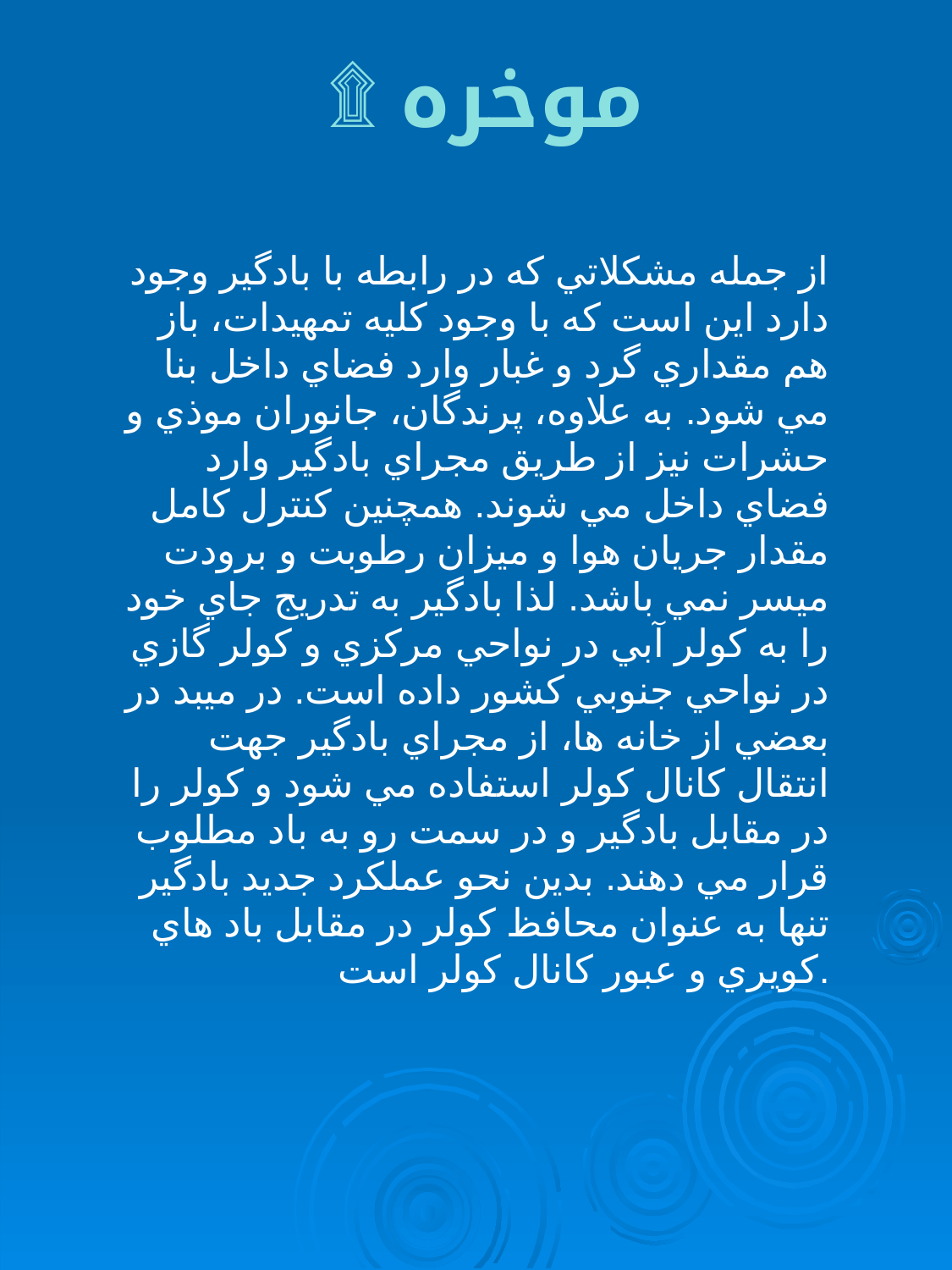

موخره ۩
از جمله مشكلاتي كه در رابطه با بادگير وجود دارد اين است كه با وجود كليه تمهيدات، باز هم مقداري گرد و غبار وارد فضاي داخل بنا مي شود. به علاوه، پرندگان، جانوران موذي و حشرات نيز از طريق مجراي بادگير وارد فضاي داخل مي شوند. همچنين كنترل كامل مقدار جريان هوا و ميزان رطوبت و برودت ميسر نمي باشد. لذا بادگير به تدريج جاي خود را به كولر آبي در نواحي مركزي و كولر گازي در نواحي جنوبي كشور داده است. در ميبد در بعضي از خانه ها، از مجراي بادگير جهت انتقال كانال كولر استفاده مي شود و كولر را در مقابل بادگير و در سمت رو به باد مطلوب قرار مي دهند. بدين نحو عملكرد جديد بادگير تنها به عنوان محافظ كولر در مقابل باد هاي كويري و عبور كانال كولر است.